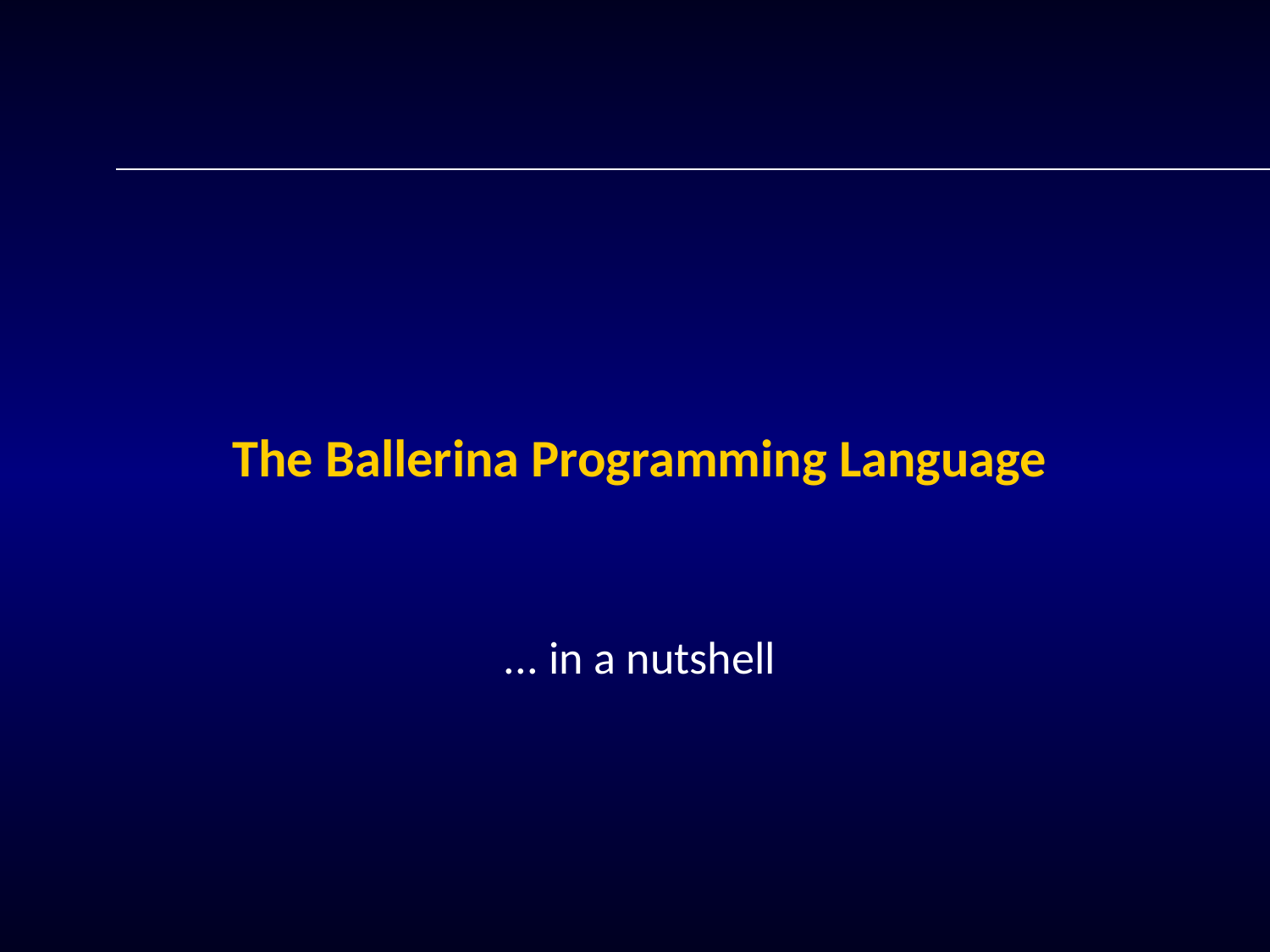

# The Ballerina Programming Language
... in a nutshell